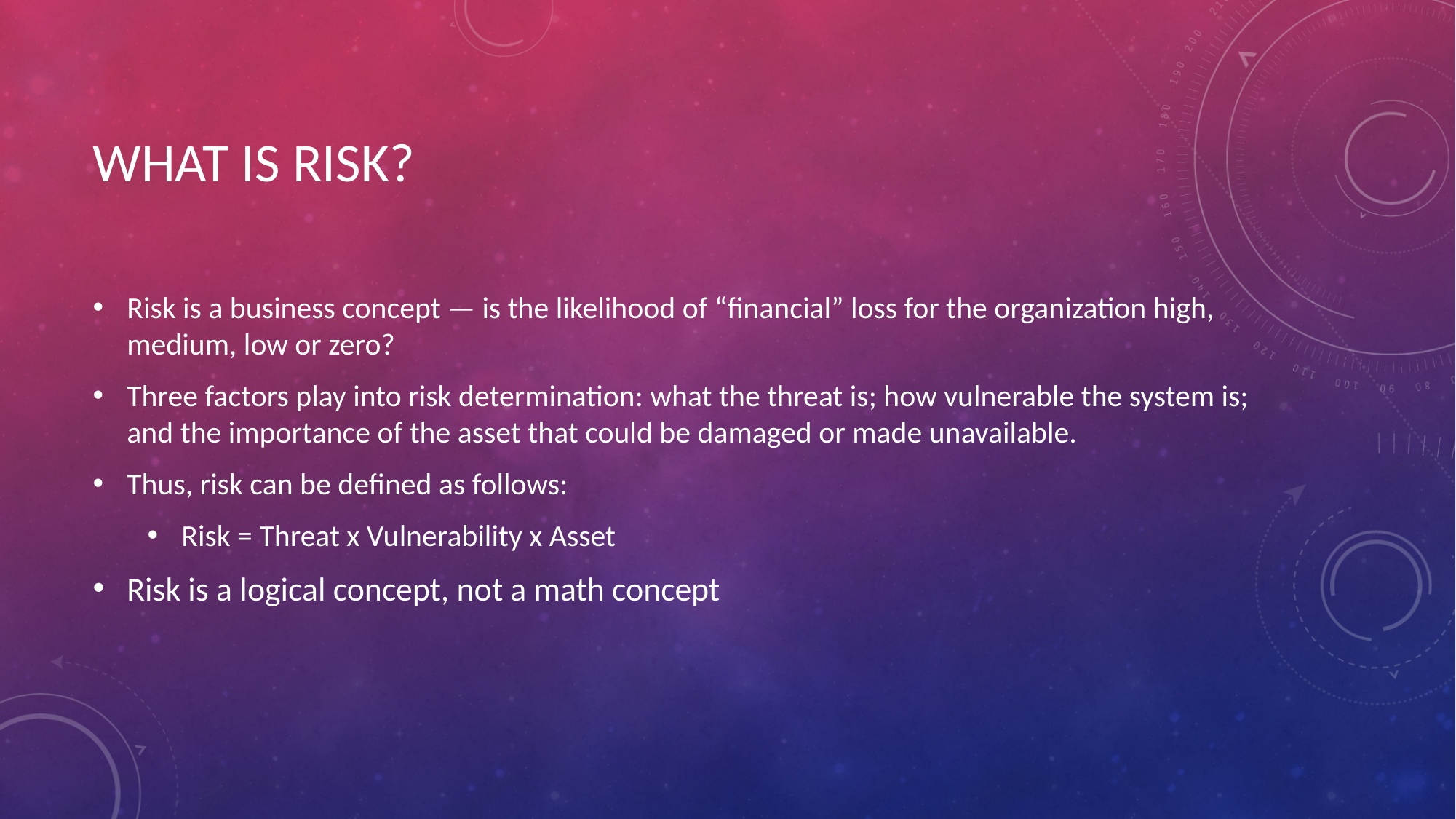

# What is Risk?
Risk is a business concept — is the likelihood of “financial” loss for the organization high, medium, low or zero?
Three factors play into risk determination: what the threat is; how vulnerable the system is; and the importance of the asset that could be damaged or made unavailable.
Thus, risk can be defined as follows:
Risk = Threat x Vulnerability x Asset
Risk is a logical concept, not a math concept